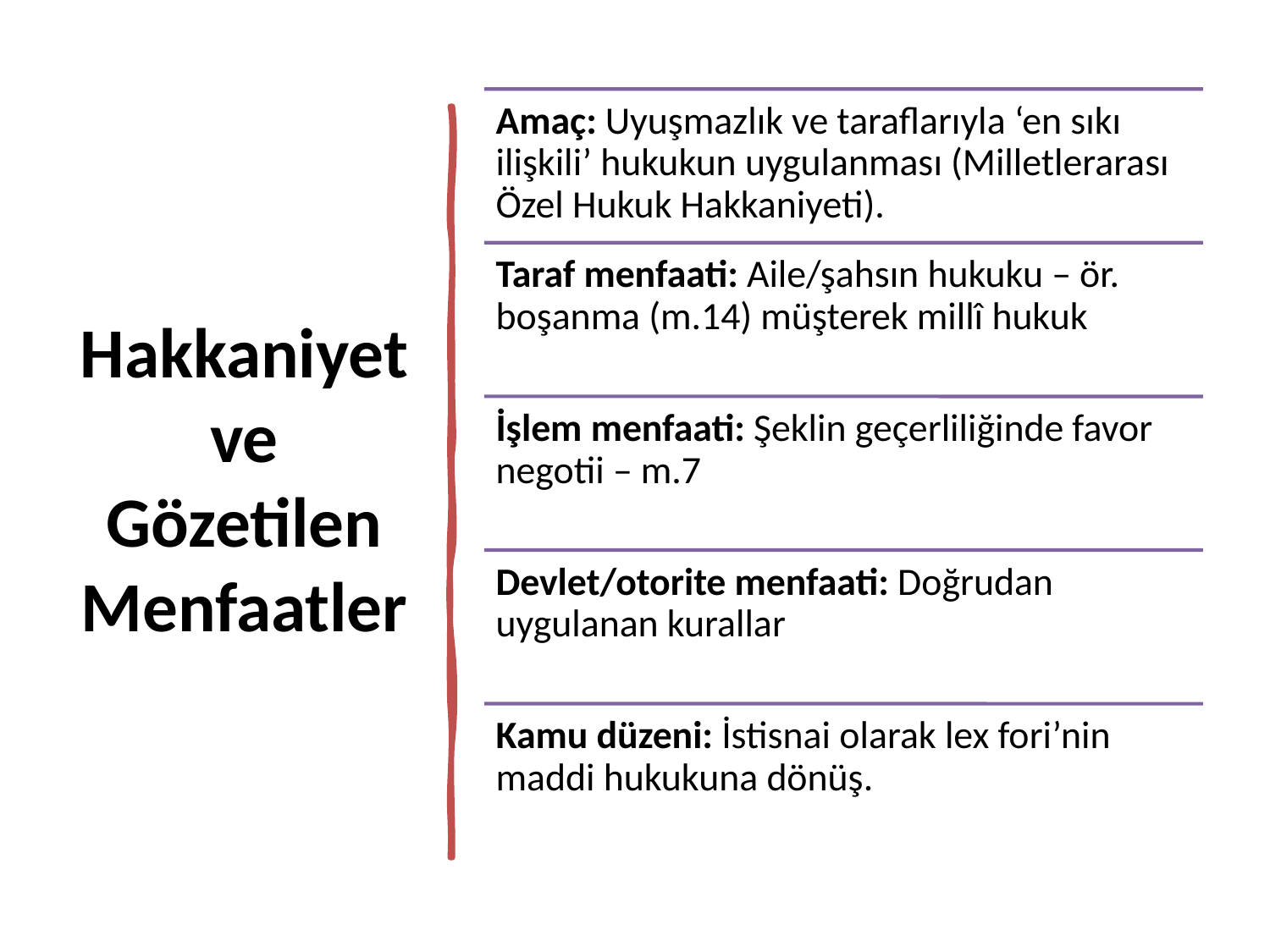

Amaç: Uyuşmazlık ve taraflarıyla ‘en sıkı ilişkili’ hukukun uygulanması (Milletlerarası Özel Hukuk Hakkaniyeti).
Taraf menfaati: Aile/şahsın hukuku – ör. boşanma (m.14) müşterek millî hukuk
İşlem menfaati: Şeklin geçerliliğinde favor negotii – m.7
Devlet/otorite menfaati: Doğrudan uygulanan kurallar
Kamu düzeni: İstisnai olarak lex fori’nin maddi hukukuna dönüş.
# Hakkaniyet ve Gözetilen Menfaatler